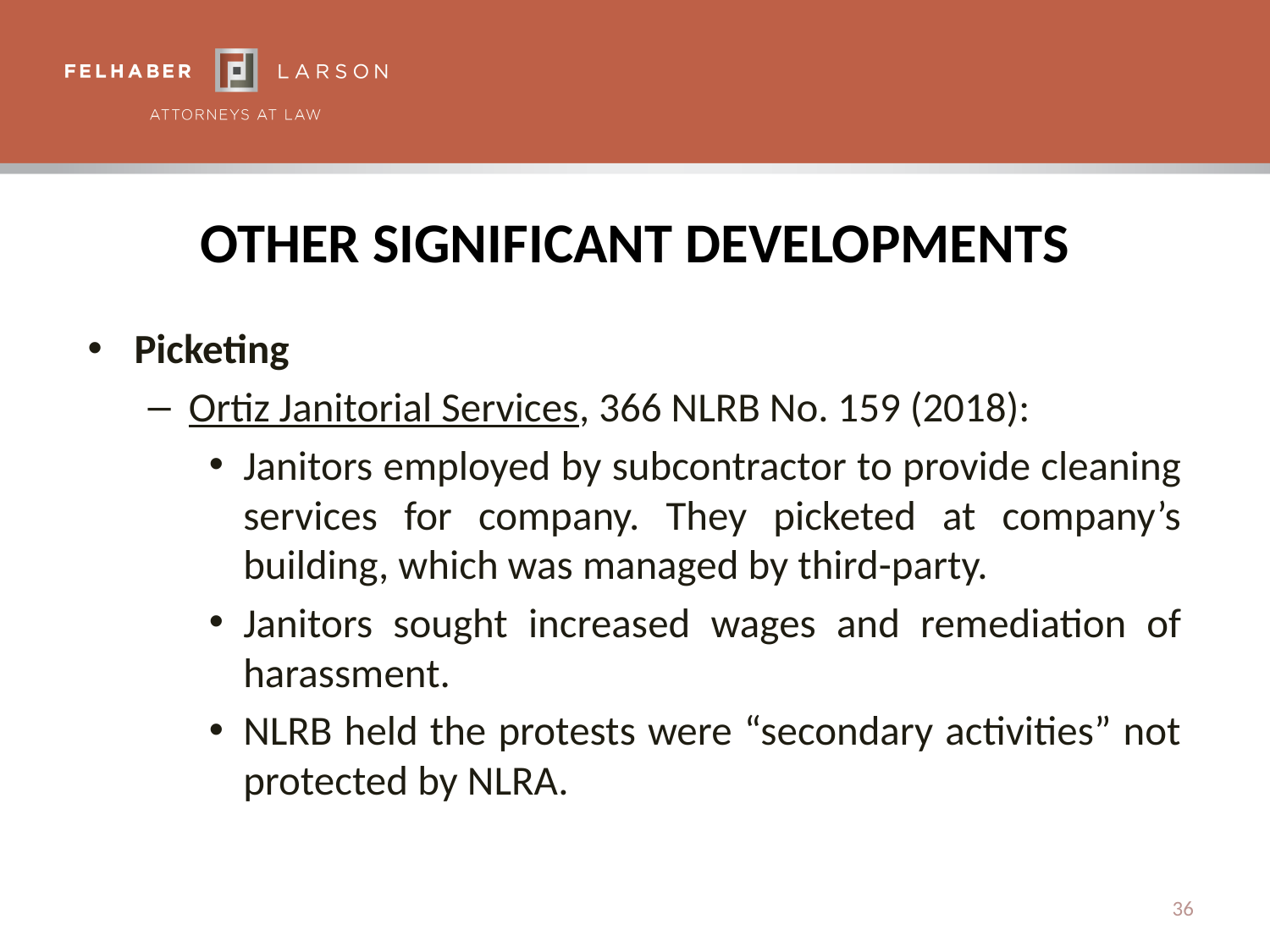

# Other Significant Developments
Picketing
Ortiz Janitorial Services, 366 NLRB No. 159 (2018):
Janitors employed by subcontractor to provide cleaning services for company. They picketed at company’s building, which was managed by third-party.
Janitors sought increased wages and remediation of harassment.
NLRB held the protests were “secondary activities” not protected by NLRA.

36